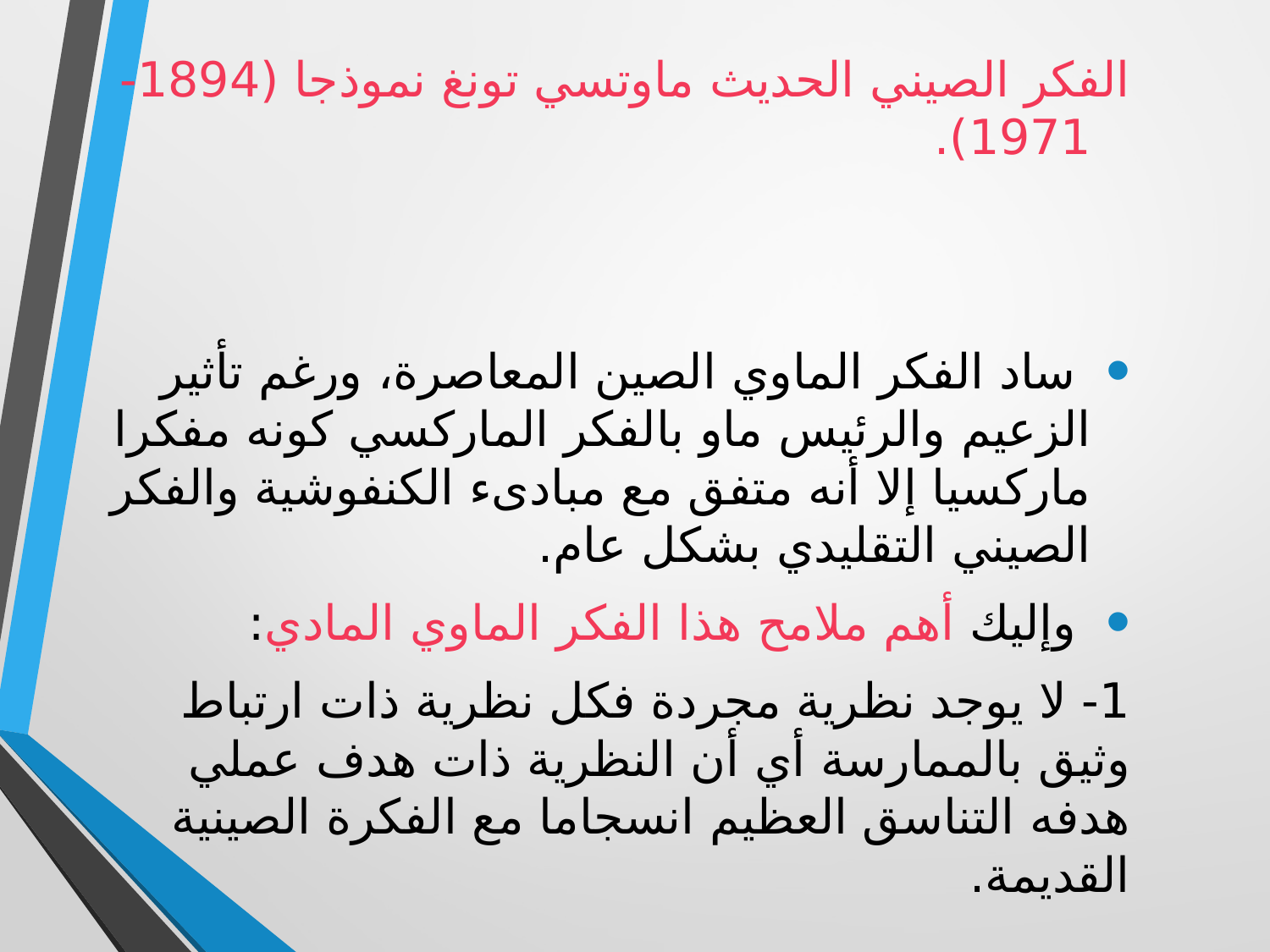

الفكر الصيني الحديث ماوتسي تونغ نموذجا (1894-1971).

 ساد الفكر الماوي الصين المعاصرة، ورغم تأثير الزعيم والرئيس ماو بالفكر الماركسي كونه مفكرا ماركسيا إلا أنه متفق مع مبادىء الكنفوشية والفكر الصيني التقليدي بشكل عام.
 وإليك أهم ملامح هذا الفكر الماوي المادي:
1- لا يوجد نظرية مجردة فكل نظرية ذات ارتباط وثيق بالممارسة أي أن النظرية ذات هدف عملي هدفه التناسق العظيم انسجاما مع الفكرة الصينية القديمة.